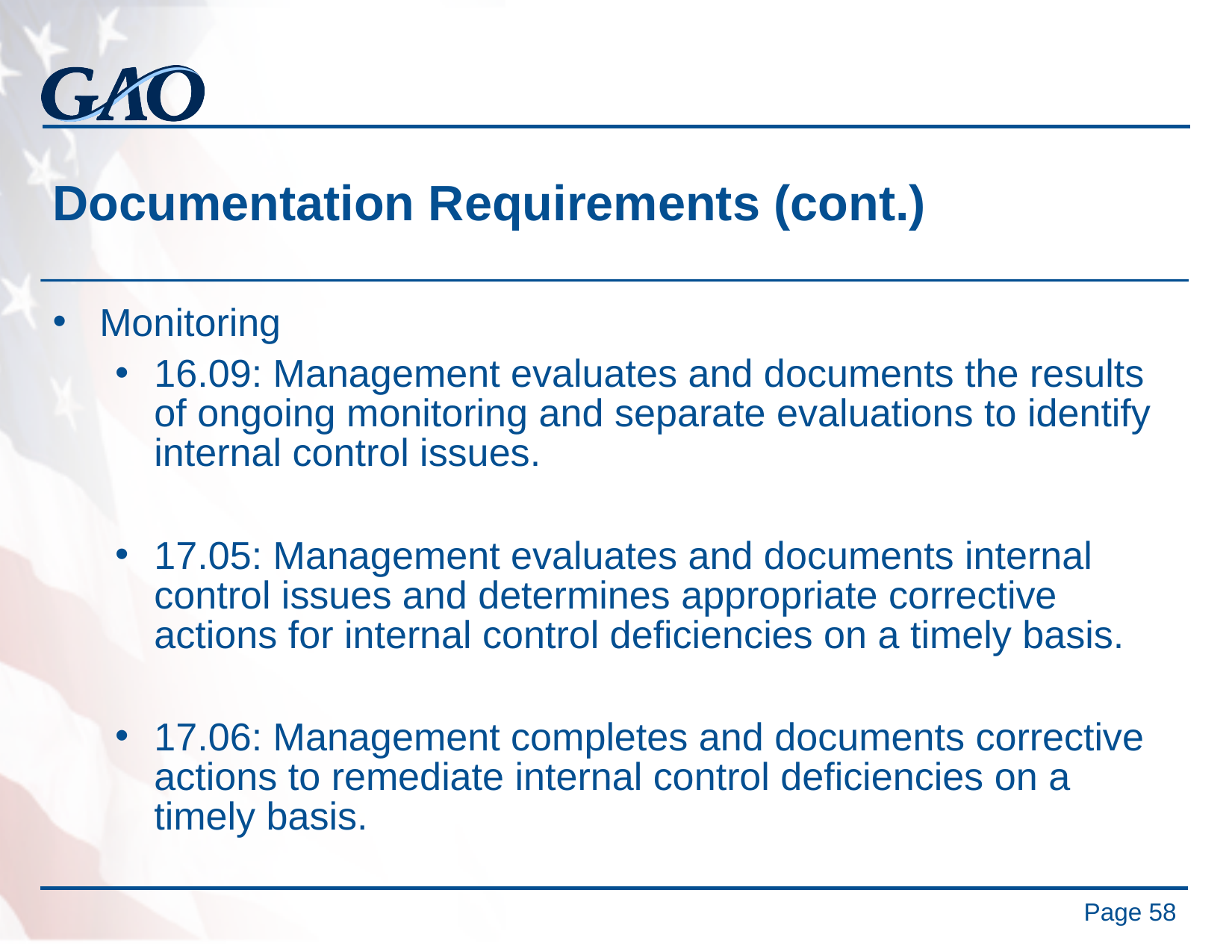

# Documentation Requirements (cont.)
Monitoring
16.09: Management evaluates and documents the results of ongoing monitoring and separate evaluations to identify internal control issues.

17.05: Management evaluates and documents internal control issues and determines appropriate corrective actions for internal control deficiencies on a timely basis.

17.06: Management completes and documents corrective actions to remediate internal control deficiencies on a timely basis.

Page 58